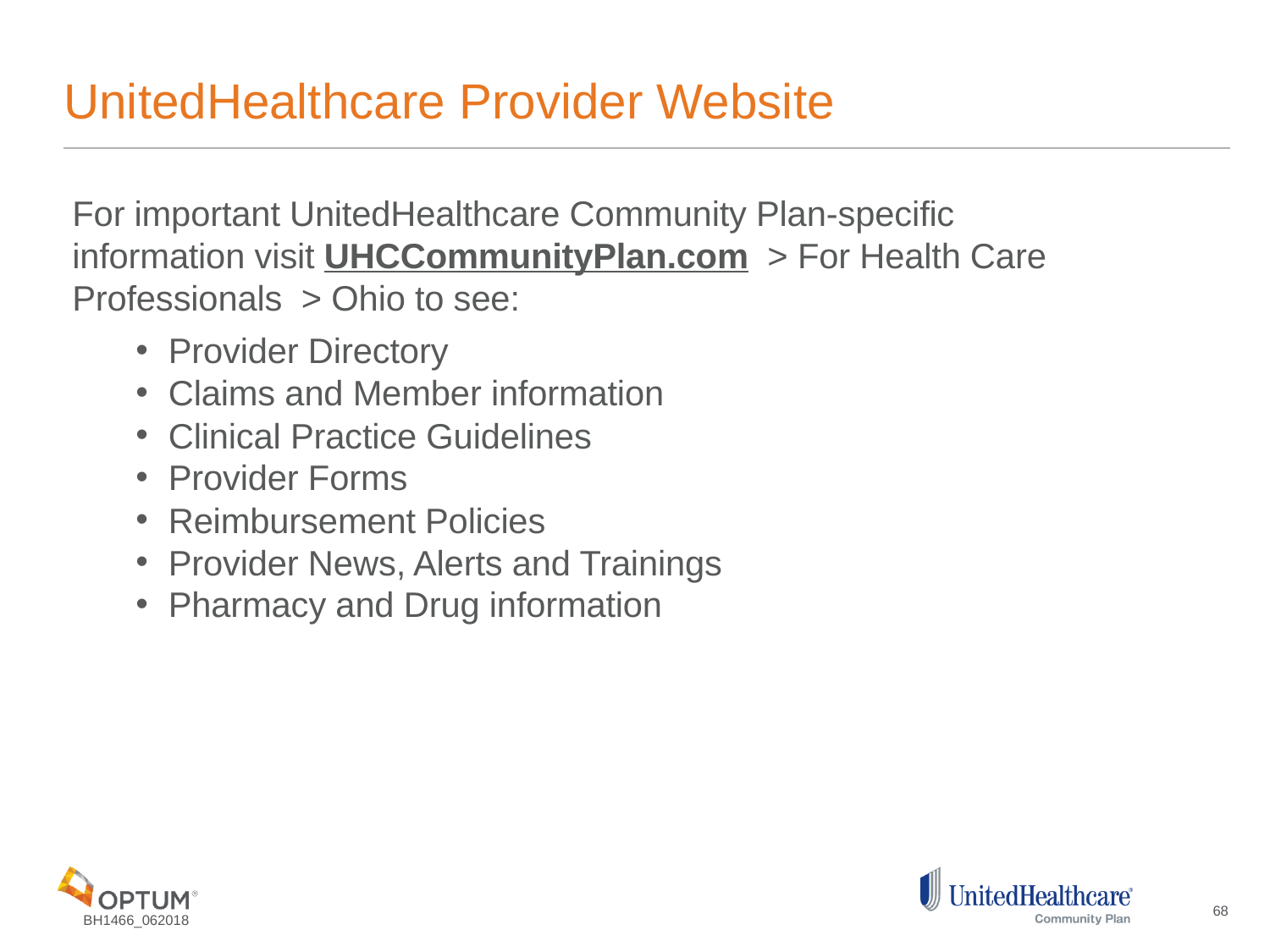

# UnitedHealthcare Provider Website
For important UnitedHealthcare Community Plan-specific information visit UHCCommunityPlan.com  > For Health Care Professionals  > Ohio to see:
Provider Directory
Claims and Member information
Clinical Practice Guidelines
Provider Forms
Reimbursement Policies
Provider News, Alerts and Trainings
Pharmacy and Drug information
68